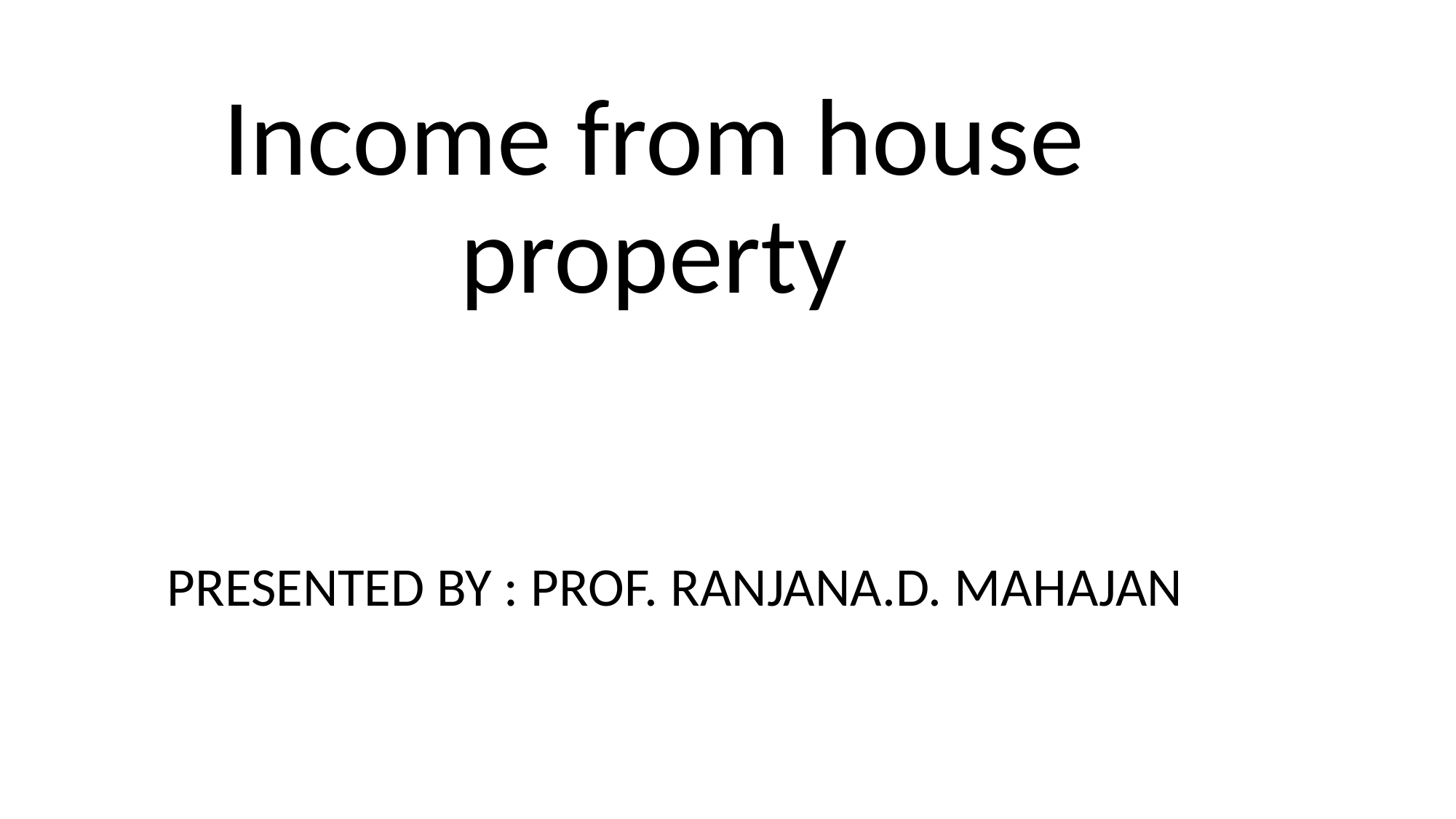

# Income from house property
PRESENTED BY : PROF. RANJANA.D. MAHAJAN